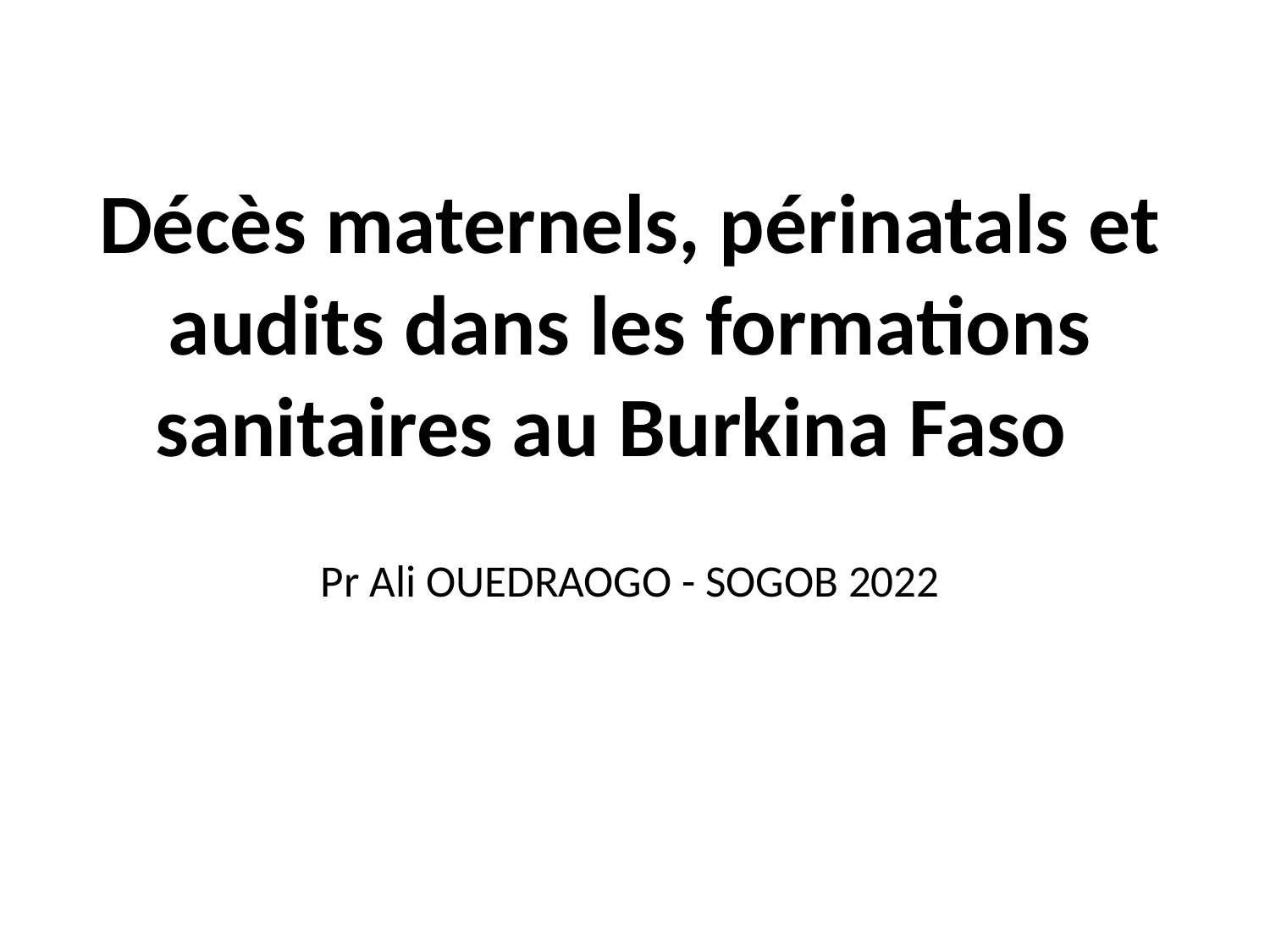

# Décès maternels, périnatals et audits dans les formations sanitaires au Burkina Faso
Pr Ali OUEDRAOGO - SOGOB 2022